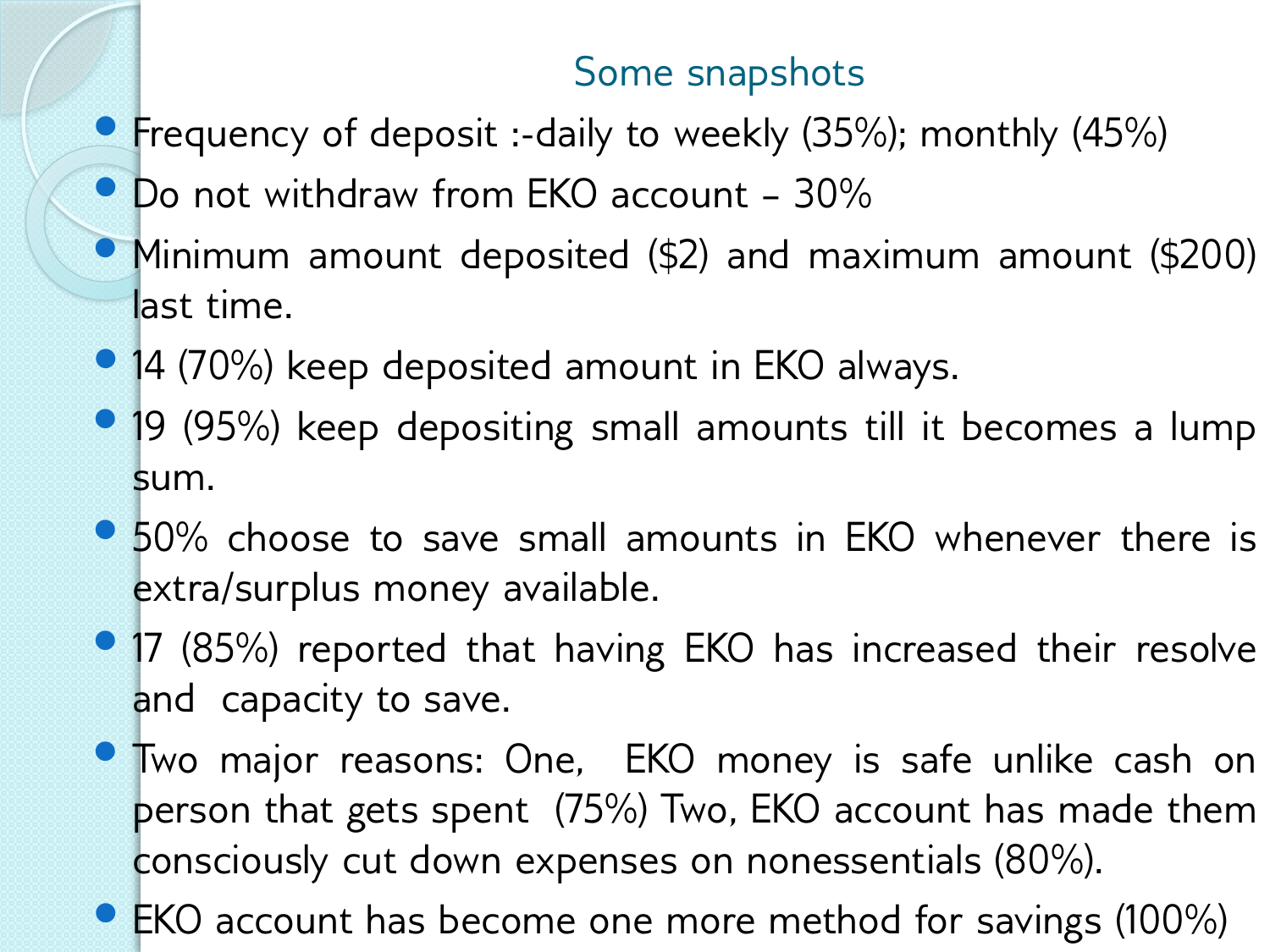

# Some snapshots
Frequency of deposit :-daily to weekly (35%); monthly (45%)
Do not withdraw from EKO account – 30%
Minimum amount deposited ($2) and maximum amount ($200) last time.
14 (70%) keep deposited amount in EKO always.
19 (95%) keep depositing small amounts till it becomes a lump sum.
50% choose to save small amounts in EKO whenever there is extra/surplus money available.
17 (85%) reported that having EKO has increased their resolve and  capacity to save.
Two major reasons: One,  EKO money is safe unlike cash on person that gets spent  (75%) Two, EKO account has made them consciously cut down expenses on nonessentials (80%).
EKO account has become one more method for savings (100%)